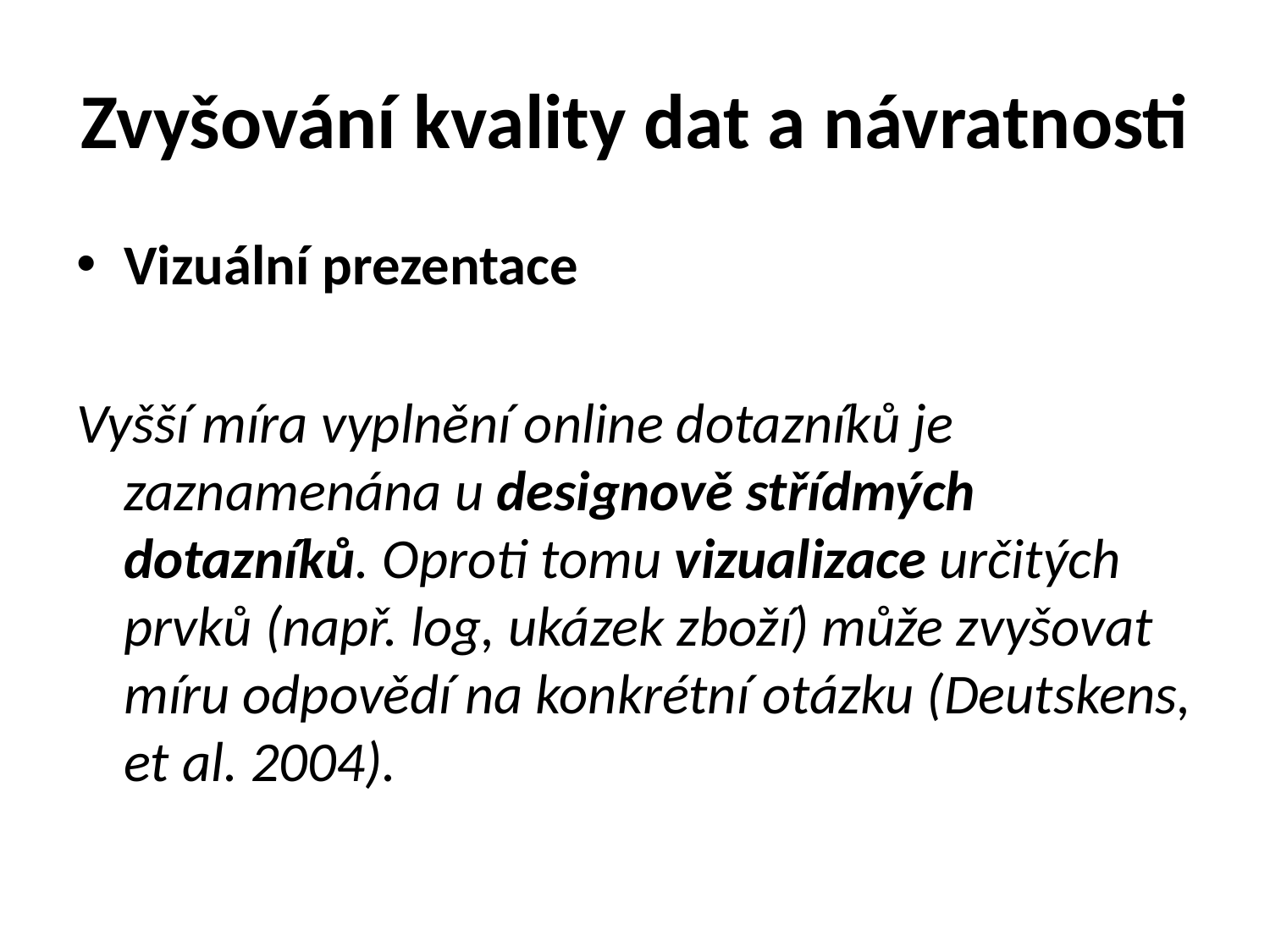

# Zvyšování kvality dat a návratnosti
Vizuální prezentace

Vyšší míra vyplnění online dotazníků je zaznamenána u designově střídmých dotazníků. Oproti tomu vizualizace určitých prvků (např. log, ukázek zboží) může zvyšovat míru odpovědí na konkrétní otázku (Deutskens, et al. 2004).